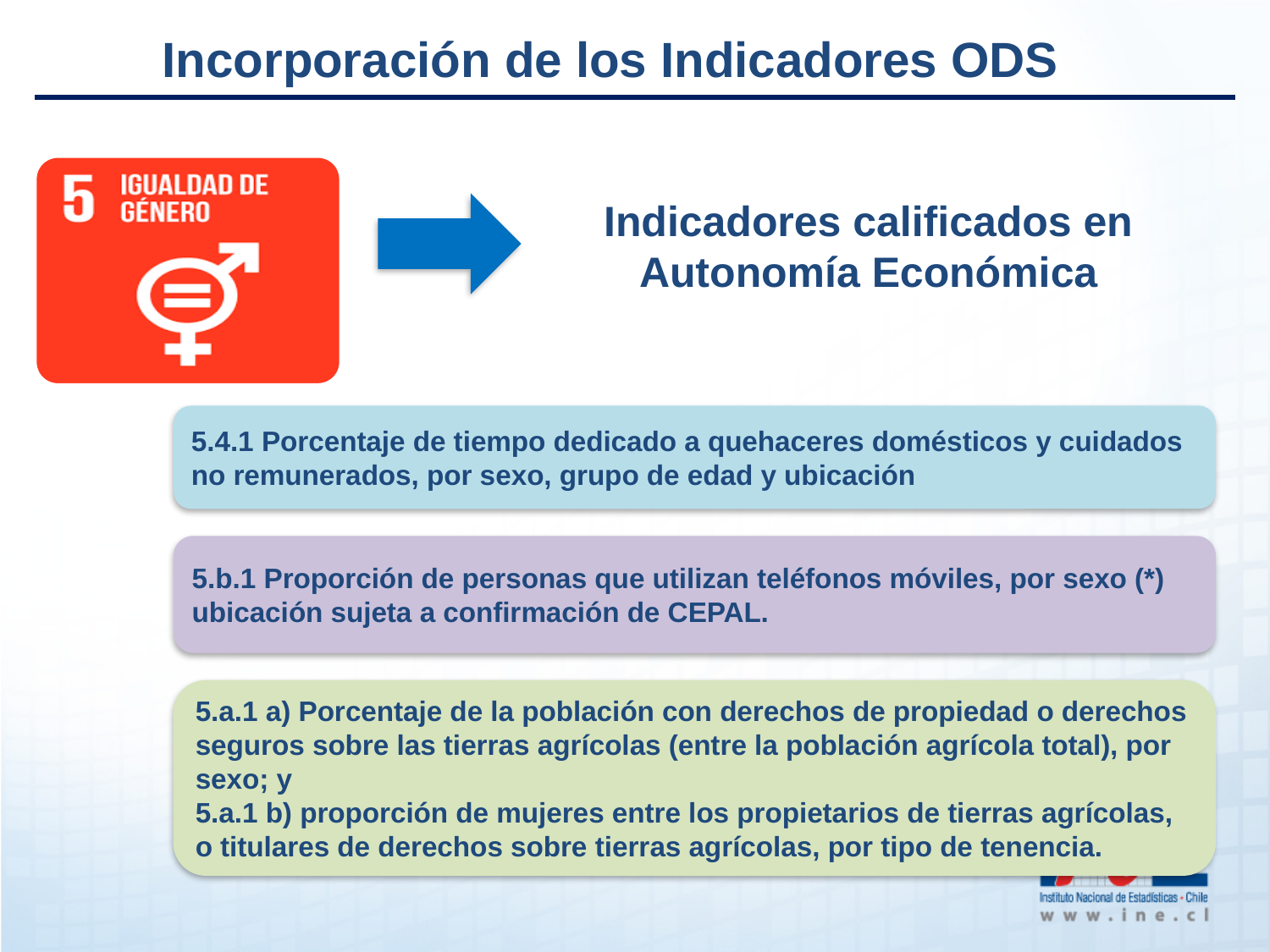

Incorporación de los Indicadores ODS

Indicadores calificados en Autonomía Económica

5.4.1 Porcentaje de tiempo dedicado a quehaceres domésticos y cuidados no remunerados, por sexo, grupo de edad y ubicación
5.b.1 Proporción de personas que utilizan teléfonos móviles, por sexo (*) ubicación sujeta a confirmación de CEPAL.
5.a.1 a) Porcentaje de la población con derechos de propiedad o derechos seguros sobre las tierras agrícolas (entre la población agrícola total), por sexo; y
5.a.1 b) proporción de mujeres entre los propietarios de tierras agrícolas, o titulares de derechos sobre tierras agrícolas, por tipo de tenencia.